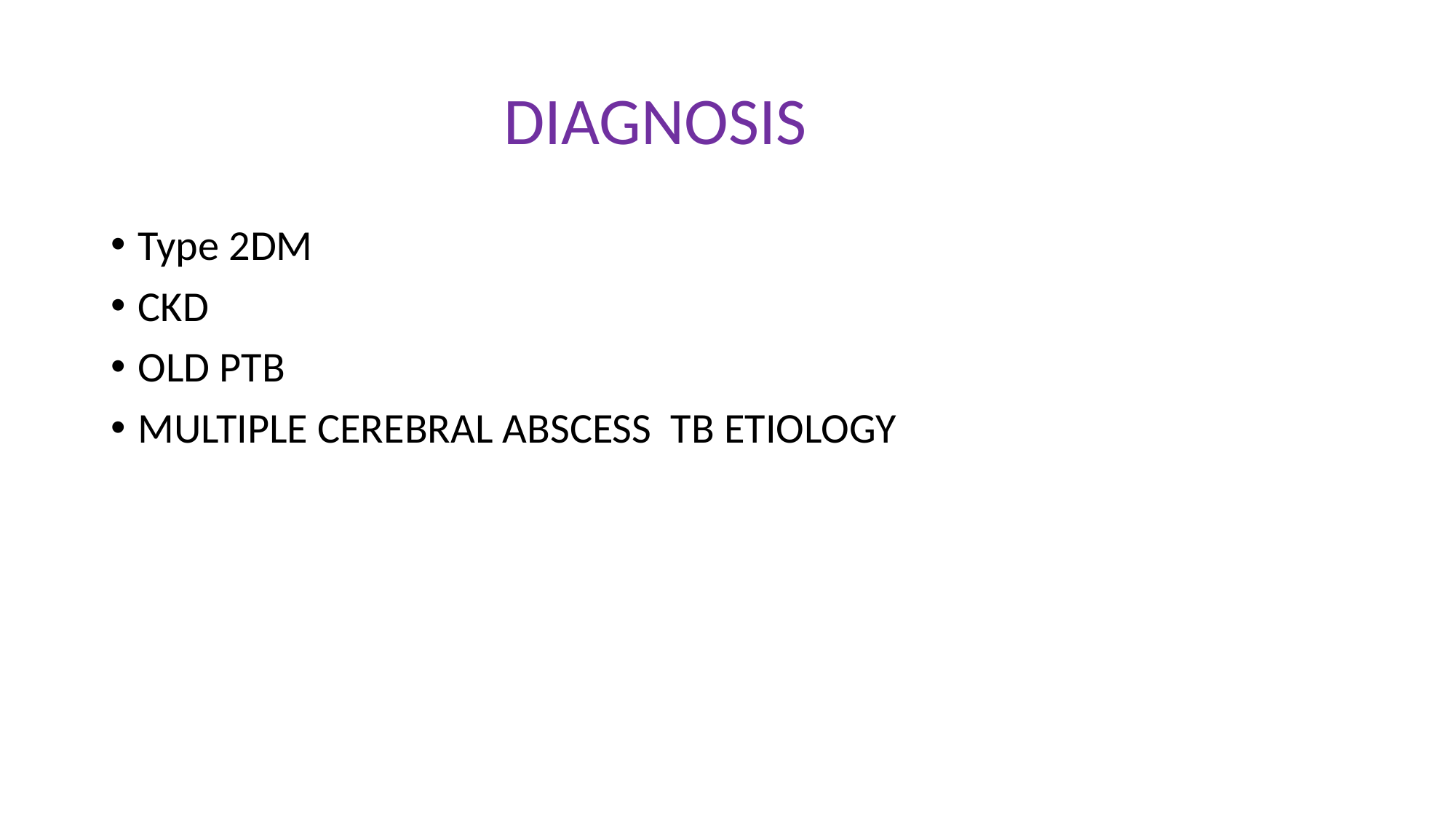

# DIAGNOSIS
Type 2DM
CKD
OLD PTB
MULTIPLE CEREBRAL ABSCESS  TB ETIOLOGY